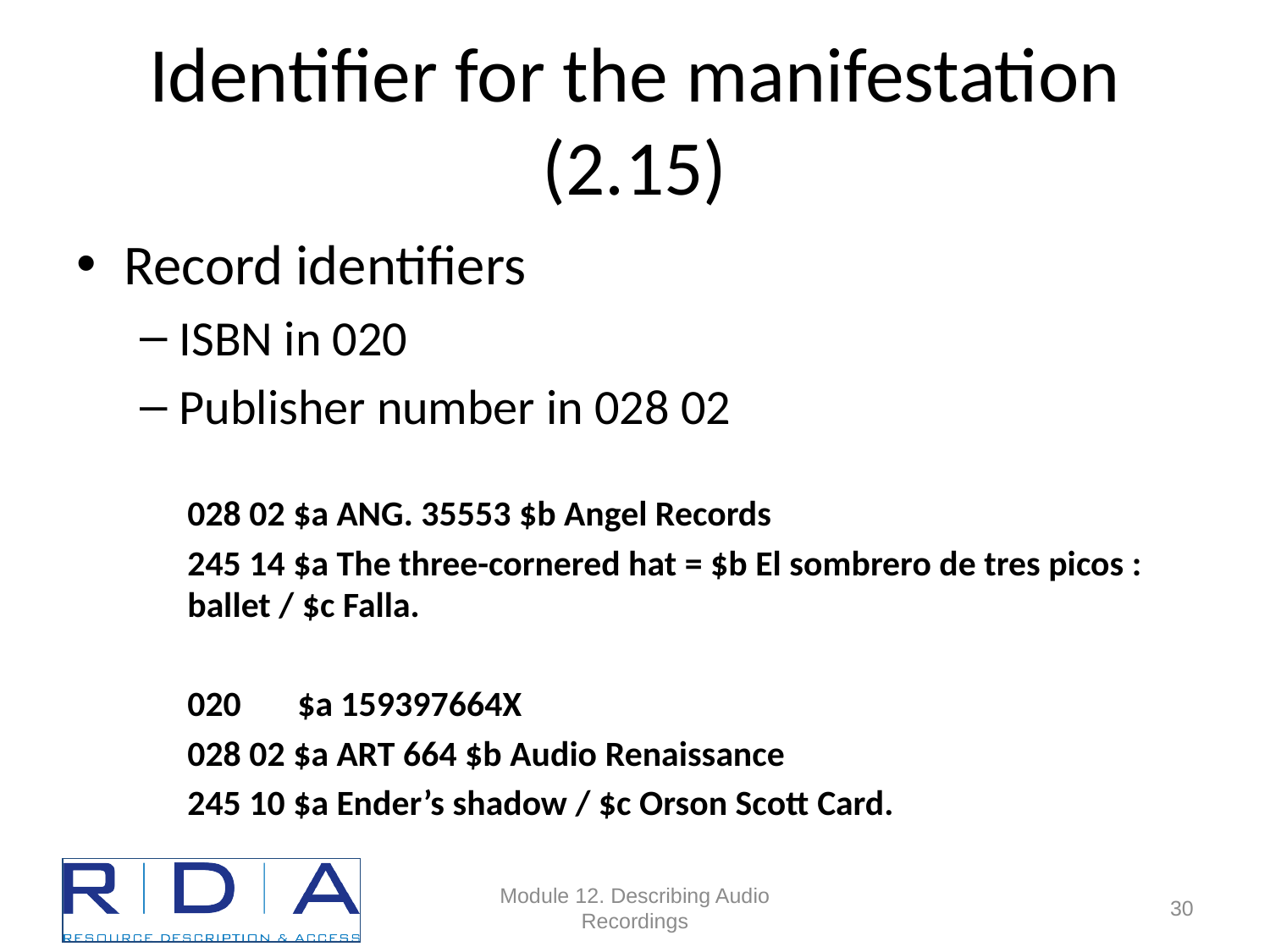

# Identifier for the manifestation (2.15)
Record identifiers
ISBN in 020
Publisher number in 028 02

028 02 $a ANG. 35553 $b Angel Records
245 14 $a The three-cornered hat = $b El sombrero de tres picos : ballet / $c Falla.

020       $a 159397664X
028 02 $a ART 664 $b Audio Renaissance
245 10 $a Ender’s shadow / $c Orson Scott Card.
Module 12. Describing Audio Recordings
30